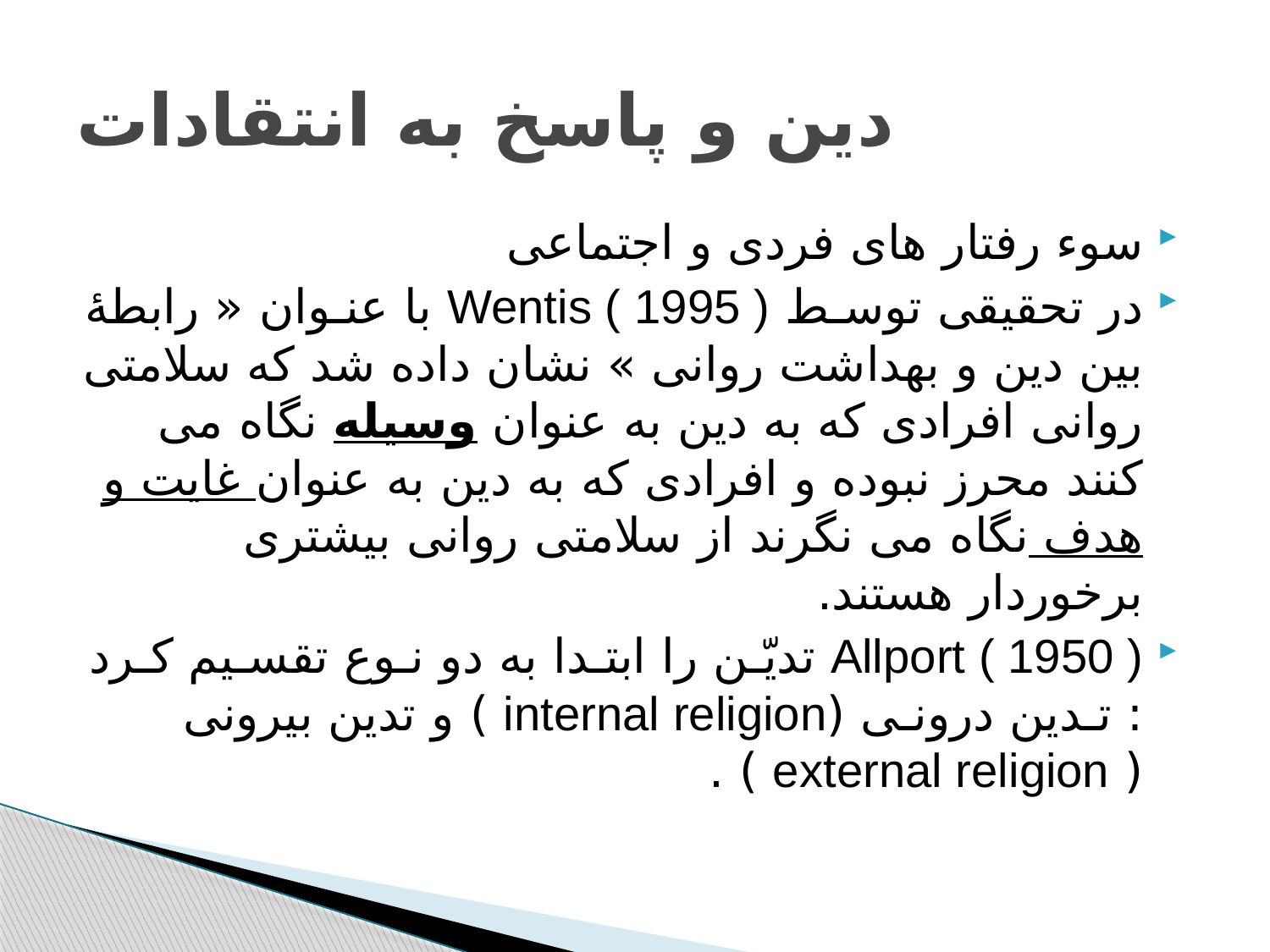

# دین و پاسخ به انتقادات
سوء رفتار های فردی و اجتماعی
در تحقیقی توسـط Wentis ( 1995 ) با عنـوان « رابطۀ بین دین و بهداشت روانی » نشان داده شد که سلامتی روانی افرادی که به دین به عنوان وسیله نگاه می کنند محرز نبوده و افرادی که به دین به عنوان غایت و هدف نگاه می نگرند از سلامتی روانی بیشتری برخوردار هستند.
Allport ( 1950 ) تدیّـن را ابتـدا به دو نـوع تقسـیم کـرد : تـدین درونـی (internal religion ) و تدین بیرونی ( external religion ) .